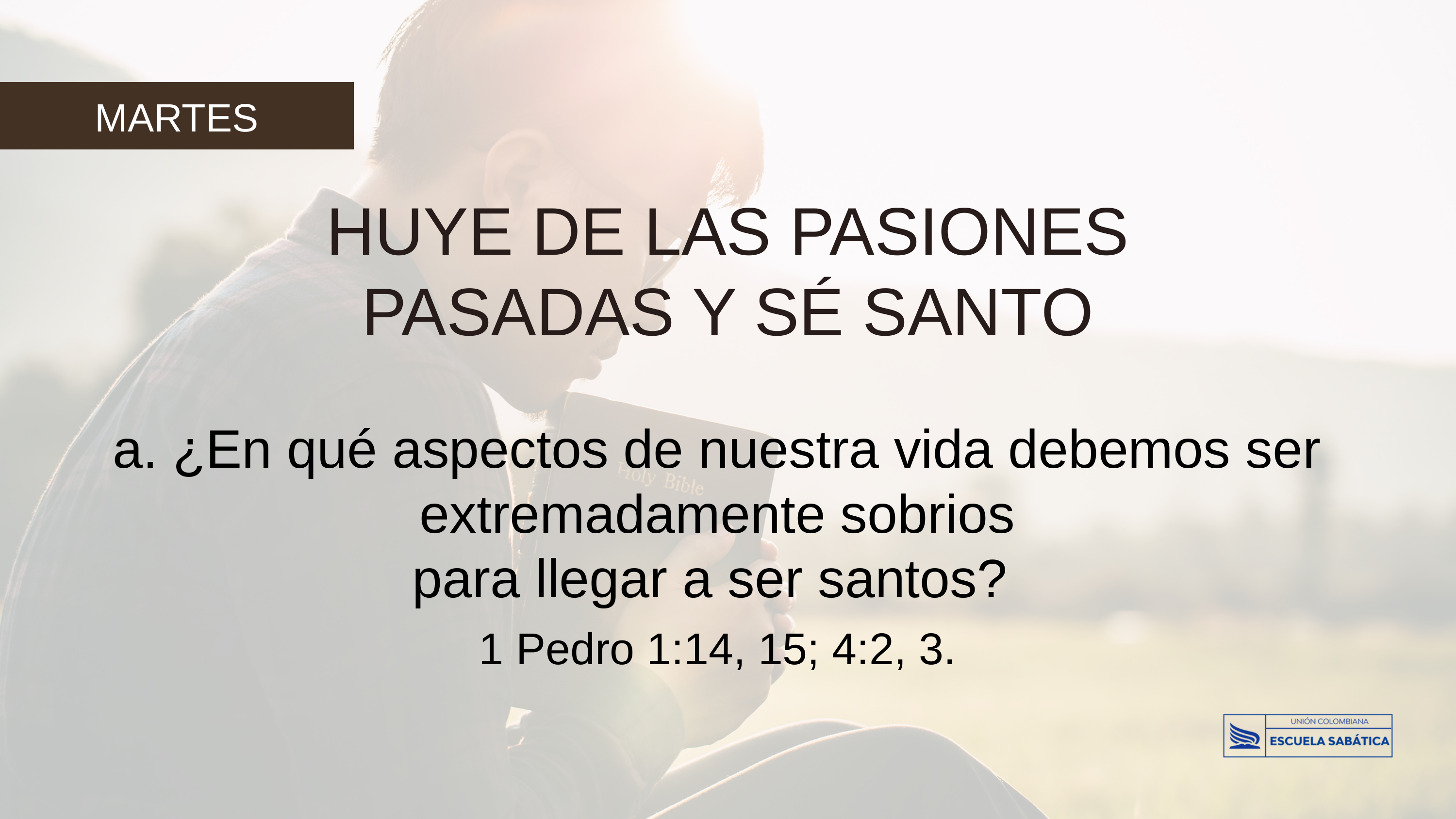

MARTES
HUYE DE LAS PASIONES PASADAS Y SÉ SANTO
a. ¿En qué aspectos de nuestra vida debemos ser extremadamente sobrios
para llegar a ser santos?
1 Pedro 1:14, 15; 4:2, 3.